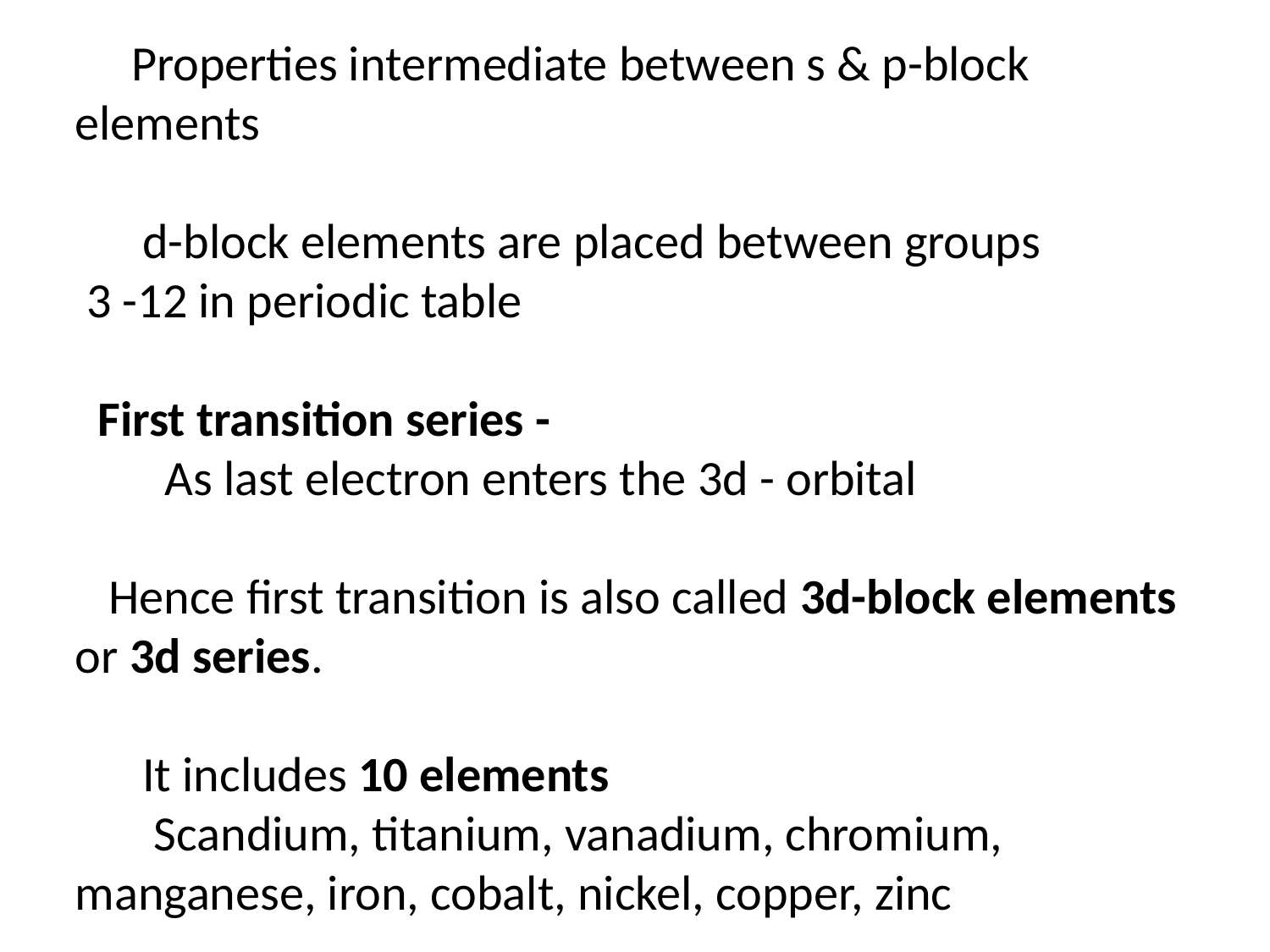

Properties intermediate between s & p-block elements

      d-block elements are placed between groups
 3 -12 in periodic table

  First transition series -
        As last electron enters the 3d - orbital

   Hence first transition is also called 3d-block elements or 3d series.

      It includes 10 elements
       Scandium, titanium, vanadium, chromium, manganese, iron, cobalt, nickel, copper, zinc